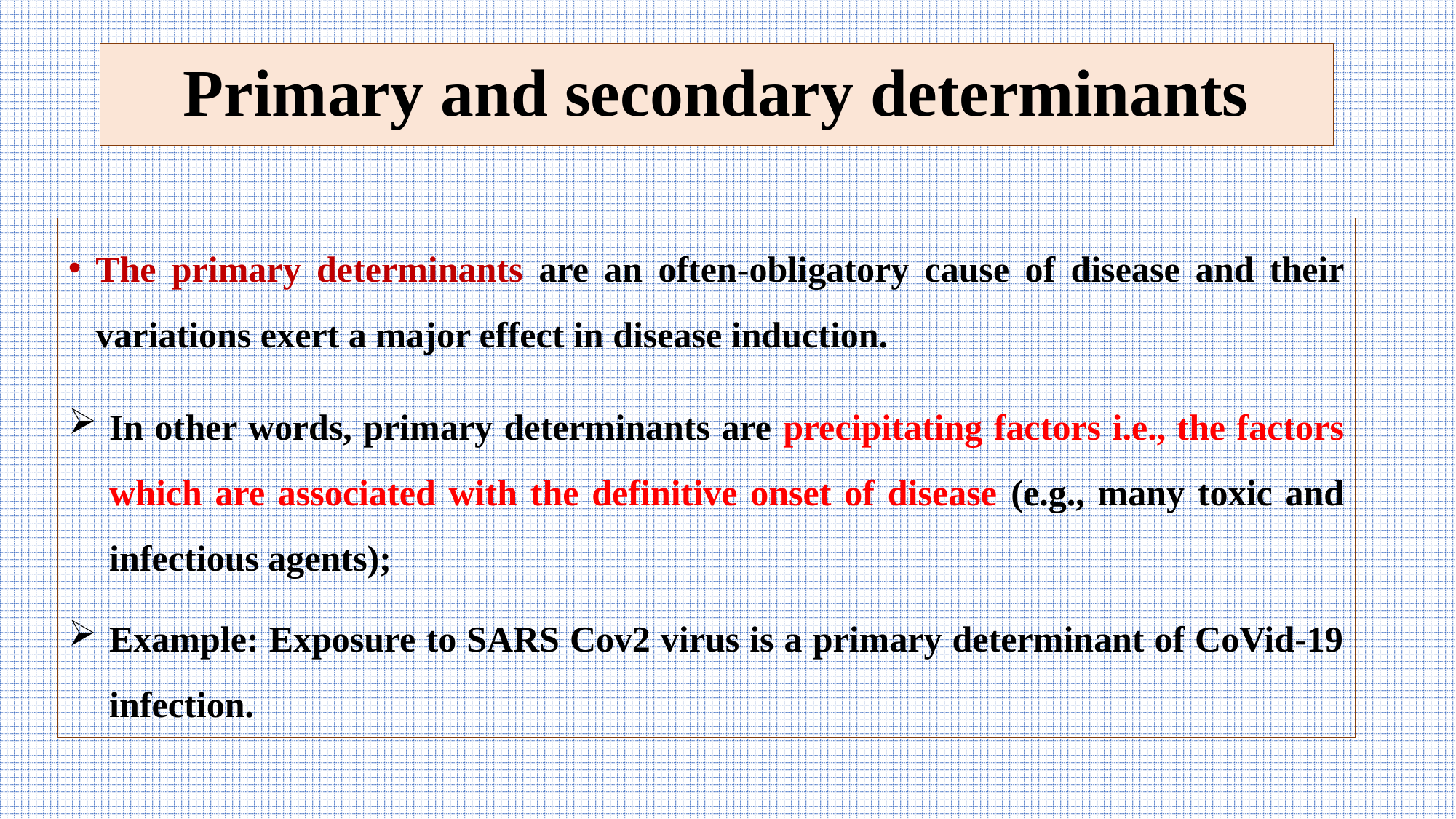

# Primary and secondary determinants
The primary determinants are an often-obligatory cause of disease and their variations exert a major effect in disease induction.
In other words, primary determinants are precipitating factors i.e., the factors which are associated with the definitive onset of disease (e.g., many toxic and infectious agents);
Example: Exposure to SARS Cov2 virus is a primary determinant of CoVid-19 infection.